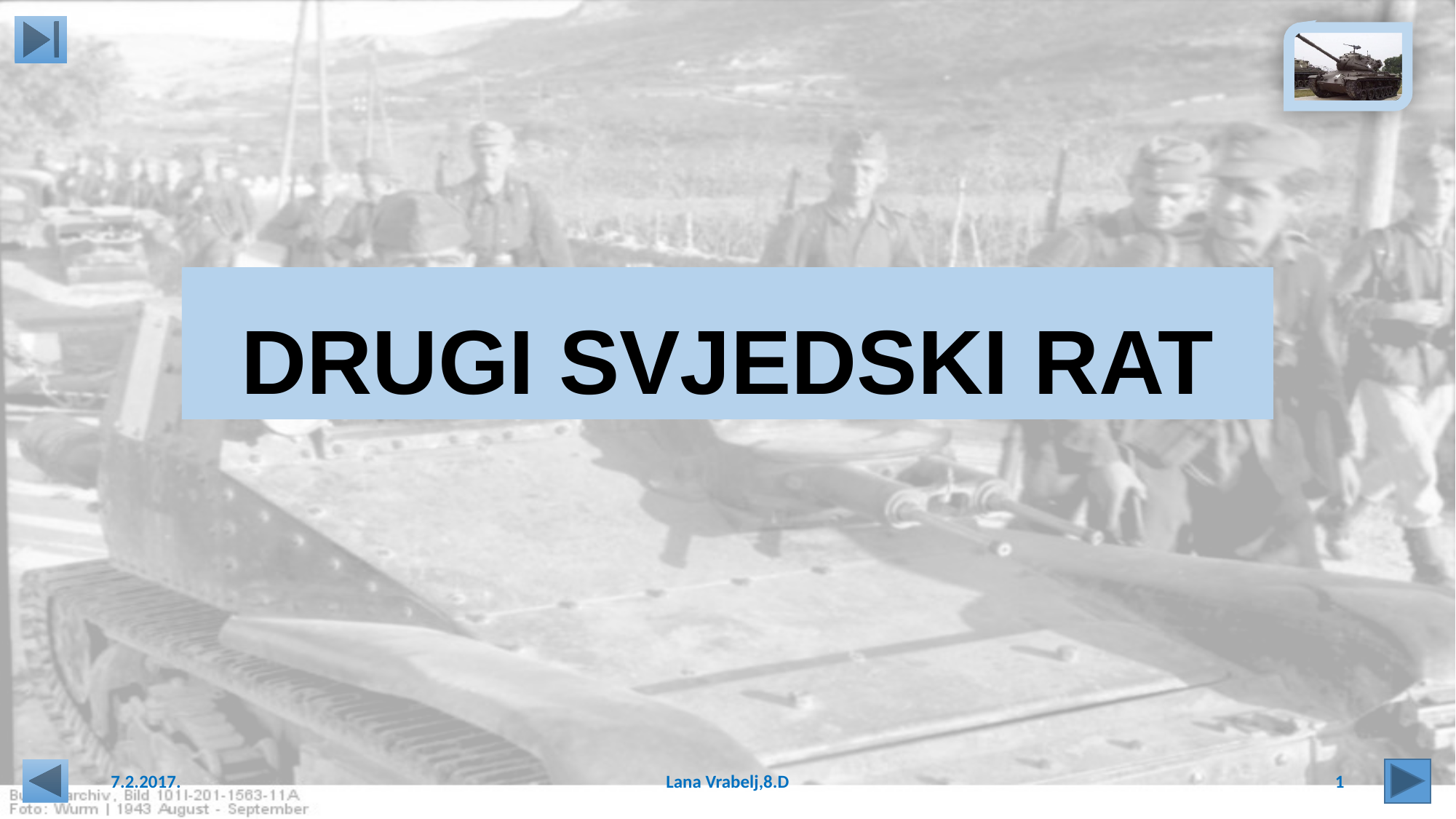

# DRUGI SVJEDSKI RAT

7.2.2017.
Lana Vrabelj,8.D
1